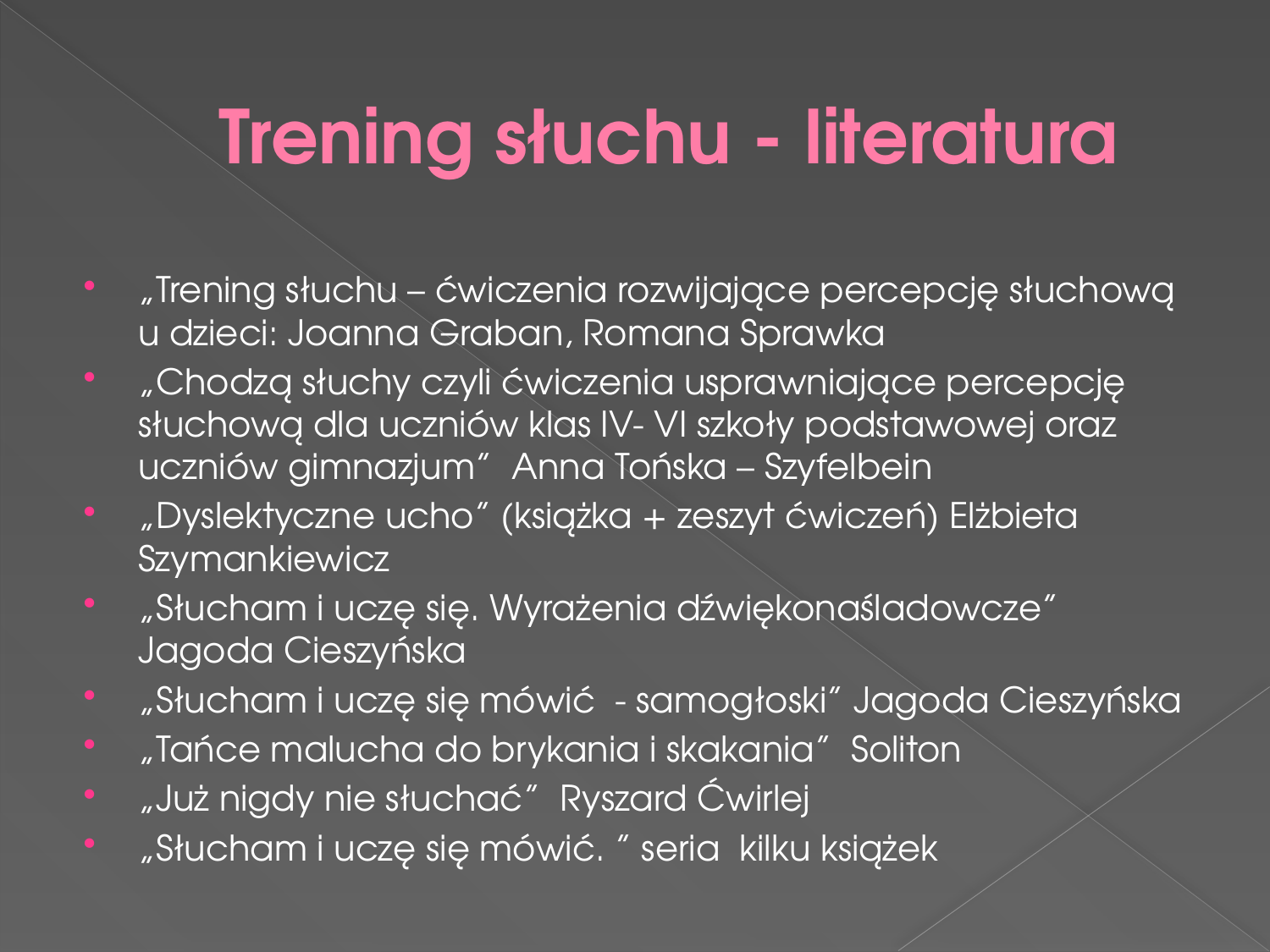

# Trening słuchu - literatura
„Trening słuchu – ćwiczenia rozwijające percepcję słuchową u dzieci: Joanna Graban, Romana Sprawka
„Chodzą słuchy czyli ćwiczenia usprawniające percepcję słuchową dla uczniów klas IV- VI szkoły podstawowej oraz uczniów gimnazjum”  Anna Tońska – Szyfelbein
„Dyslektyczne ucho” (książka + zeszyt ćwiczeń) Elżbieta Szymankiewicz
„Słucham i uczę się. Wyrażenia dźwiękonaśladowcze” Jagoda Cieszyńska
„Słucham i uczę się mówić  - samogłoski” Jagoda Cieszyńska
„Tańce malucha do brykania i skakania”  Soliton
„Już nigdy nie słuchać”  Ryszard Ćwirlej
„Słucham i uczę się mówić. ” seria  kilku książek